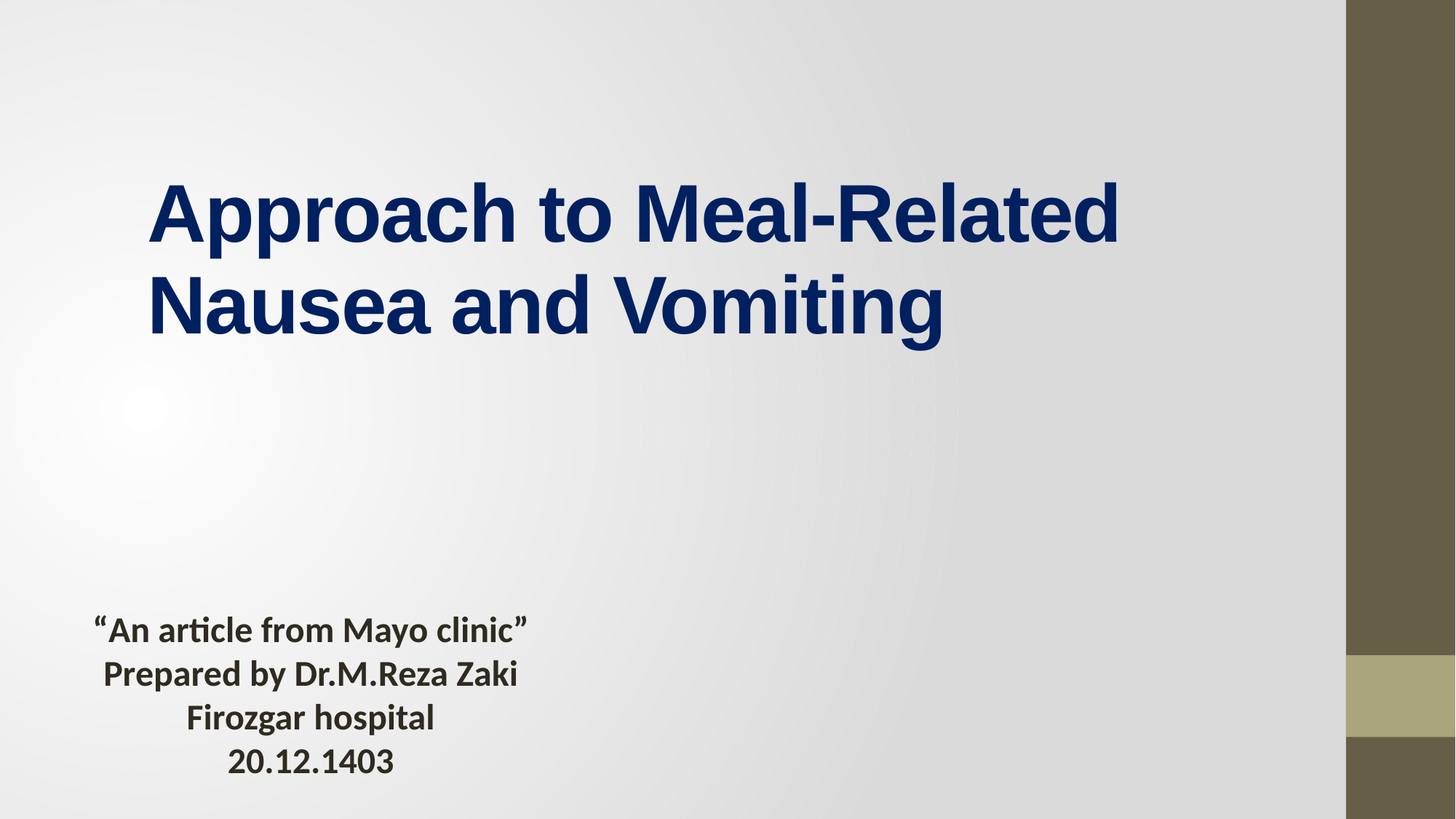

# Approach to Meal-Related Nausea and Vomiting
“An article from Mayo clinic”
Prepared by Dr.M.Reza Zaki
Firozgar hospital
20.12.1403